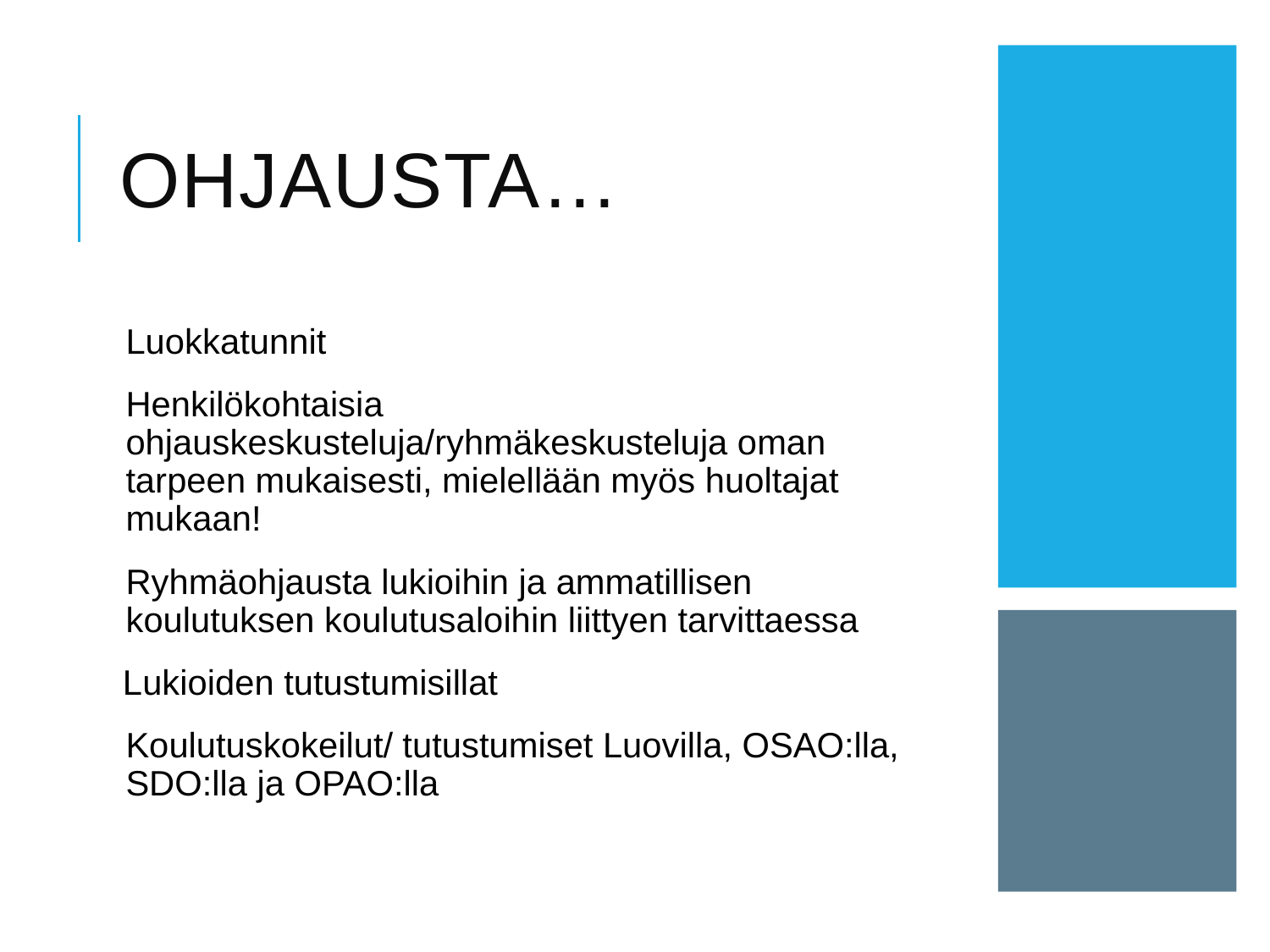

# OHJAUSTA…
Luokkatunnit
Henkilökohtaisia ohjauskeskusteluja/ryhmäkeskusteluja oman tarpeen mukaisesti, mielellään myös huoltajat mukaan!
Ryhmäohjausta lukioihin ja ammatillisen koulutuksen koulutusaloihin liittyen tarvittaessa
 Lukioiden tutustumisillat
Koulutuskokeilut/ tutustumiset Luovilla, OSAO:lla, SDO:lla ja OPAO:lla